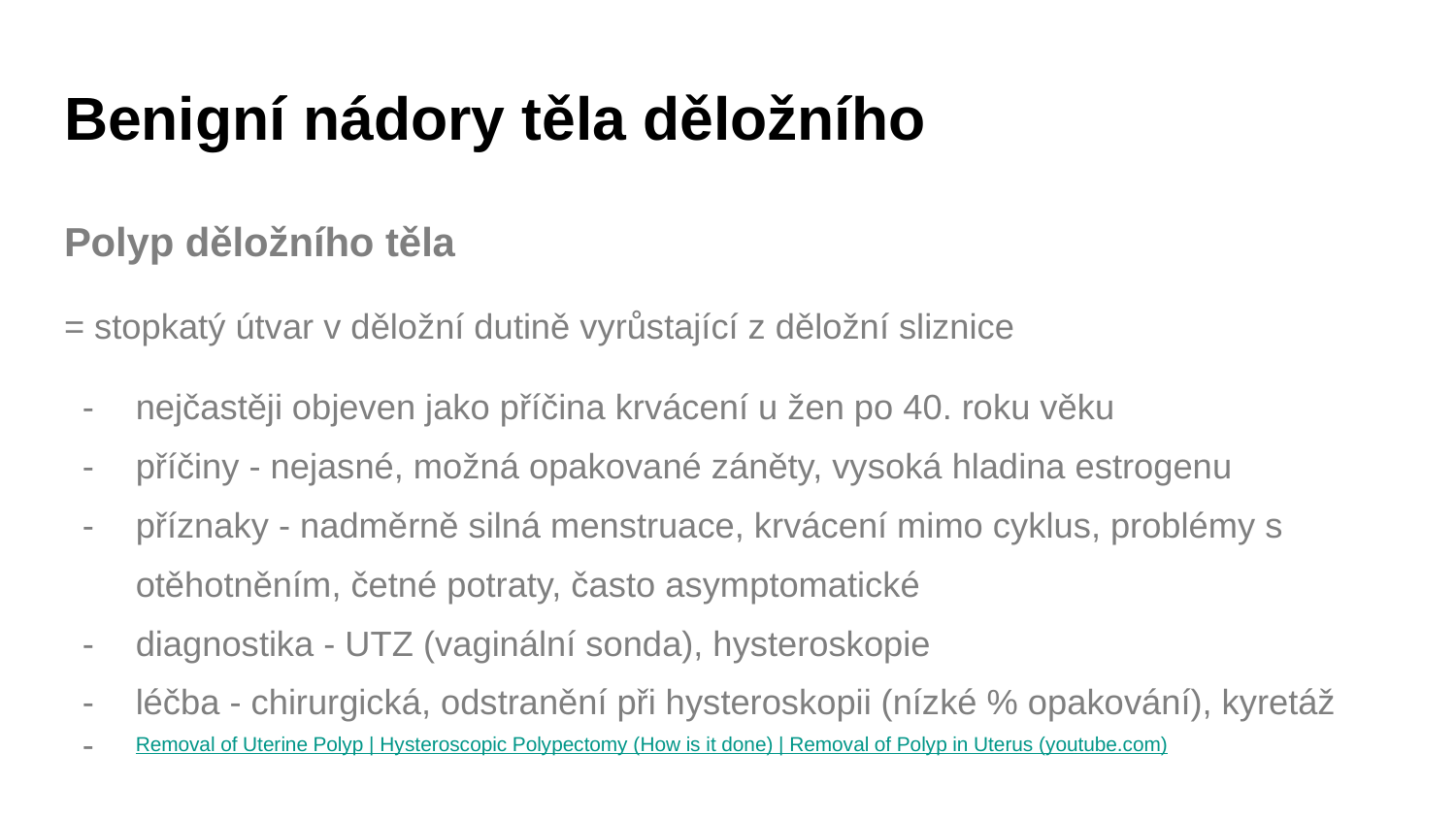

# Benigní nádory těla děložního
Polyp děložního těla
= stopkatý útvar v děložní dutině vyrůstající z děložní sliznice
nejčastěji objeven jako příčina krvácení u žen po 40. roku věku
příčiny - nejasné, možná opakované záněty, vysoká hladina estrogenu
příznaky - nadměrně silná menstruace, krvácení mimo cyklus, problémy s otěhotněním, četné potraty, často asymptomatické
diagnostika - UTZ (vaginální sonda), hysteroskopie
léčba - chirurgická, odstranění při hysteroskopii (nízké % opakování), kyretáž
Removal of Uterine Polyp | Hysteroscopic Polypectomy (How is it done) | Removal of Polyp in Uterus (youtube.com)